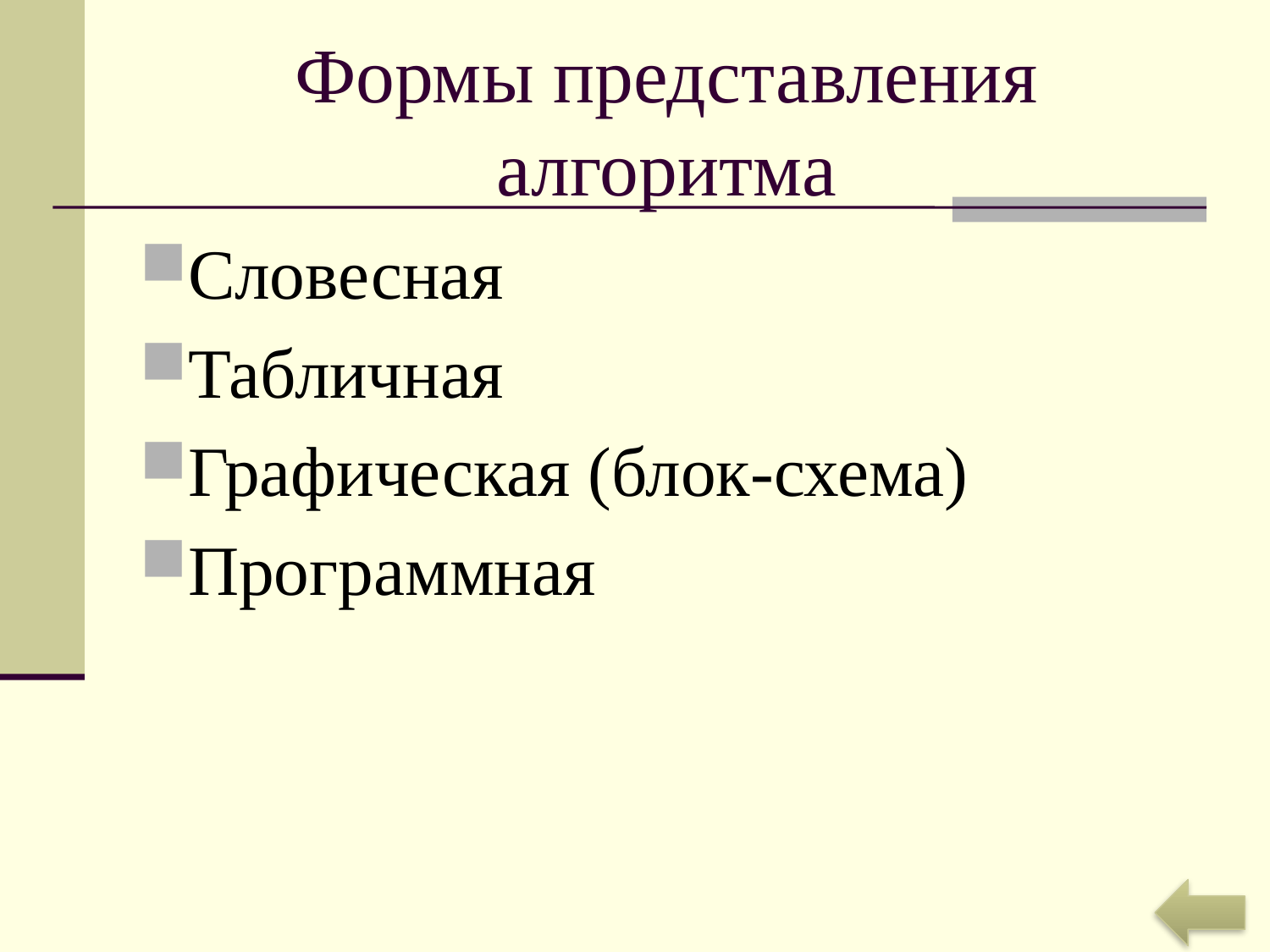

# Формы представления алгоритма
Словесная
Табличная
Графическая (блок-схема)
Программная